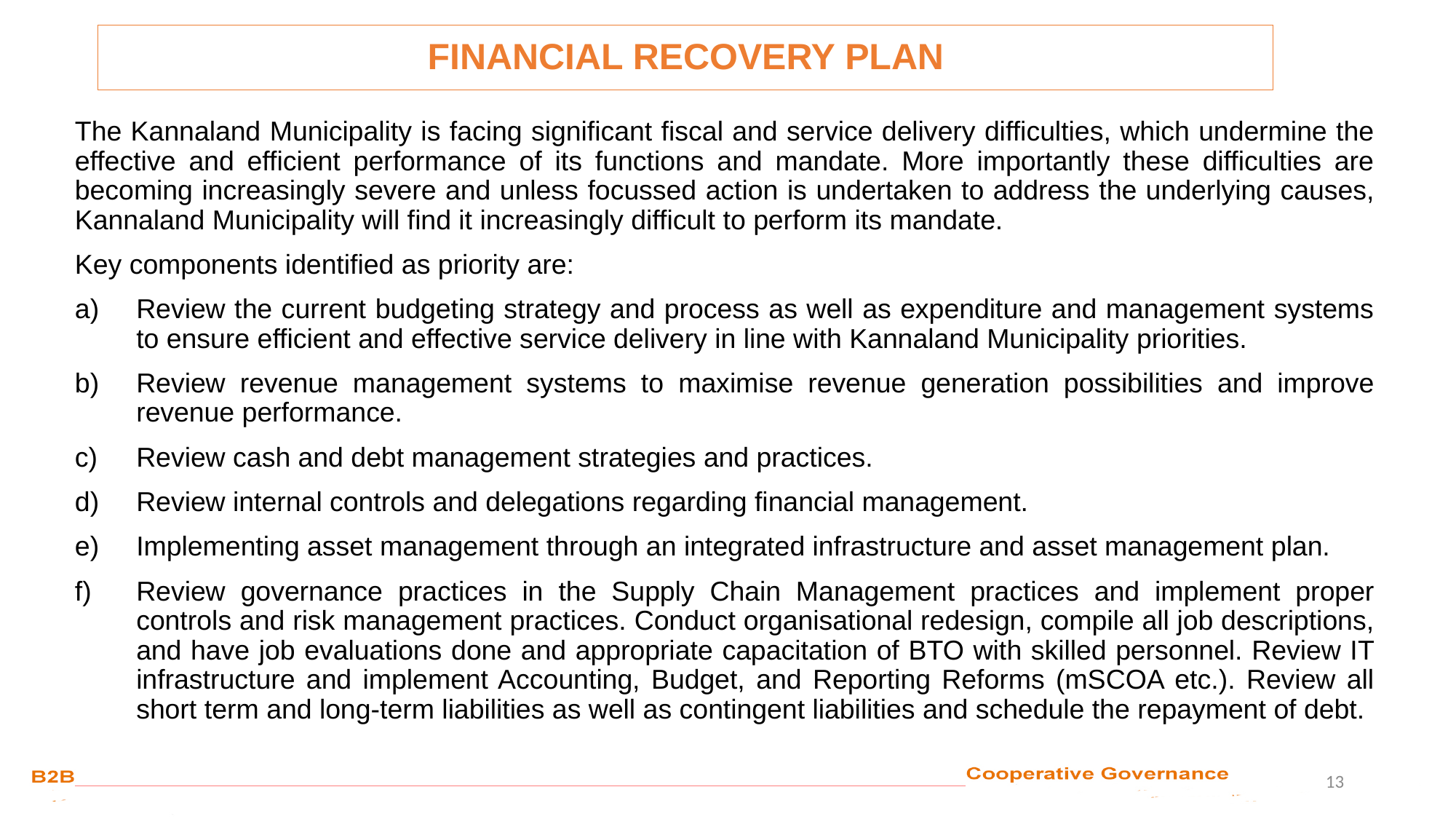

FINANCIAL RECOVERY PLAN
The Kannaland Municipality is facing significant fiscal and service delivery difficulties, which undermine the effective and efficient performance of its functions and mandate. More importantly these difficulties are becoming increasingly severe and unless focussed action is undertaken to address the underlying causes, Kannaland Municipality will find it increasingly difficult to perform its mandate.
Key components identified as priority are:
Review the current budgeting strategy and process as well as expenditure and management systems to ensure efficient and effective service delivery in line with Kannaland Municipality priorities.
Review revenue management systems to maximise revenue generation possibilities and improve revenue performance.
Review cash and debt management strategies and practices.
Review internal controls and delegations regarding financial management.
Implementing asset management through an integrated infrastructure and asset management plan.
Review governance practices in the Supply Chain Management practices and implement proper controls and risk management practices. Conduct organisational redesign, compile all job descriptions, and have job evaluations done and appropriate capacitation of BTO with skilled personnel. Review IT infrastructure and implement Accounting, Budget, and Reporting Reforms (mSCOA etc.). Review all short term and long-term liabilities as well as contingent liabilities and schedule the repayment of debt.

13